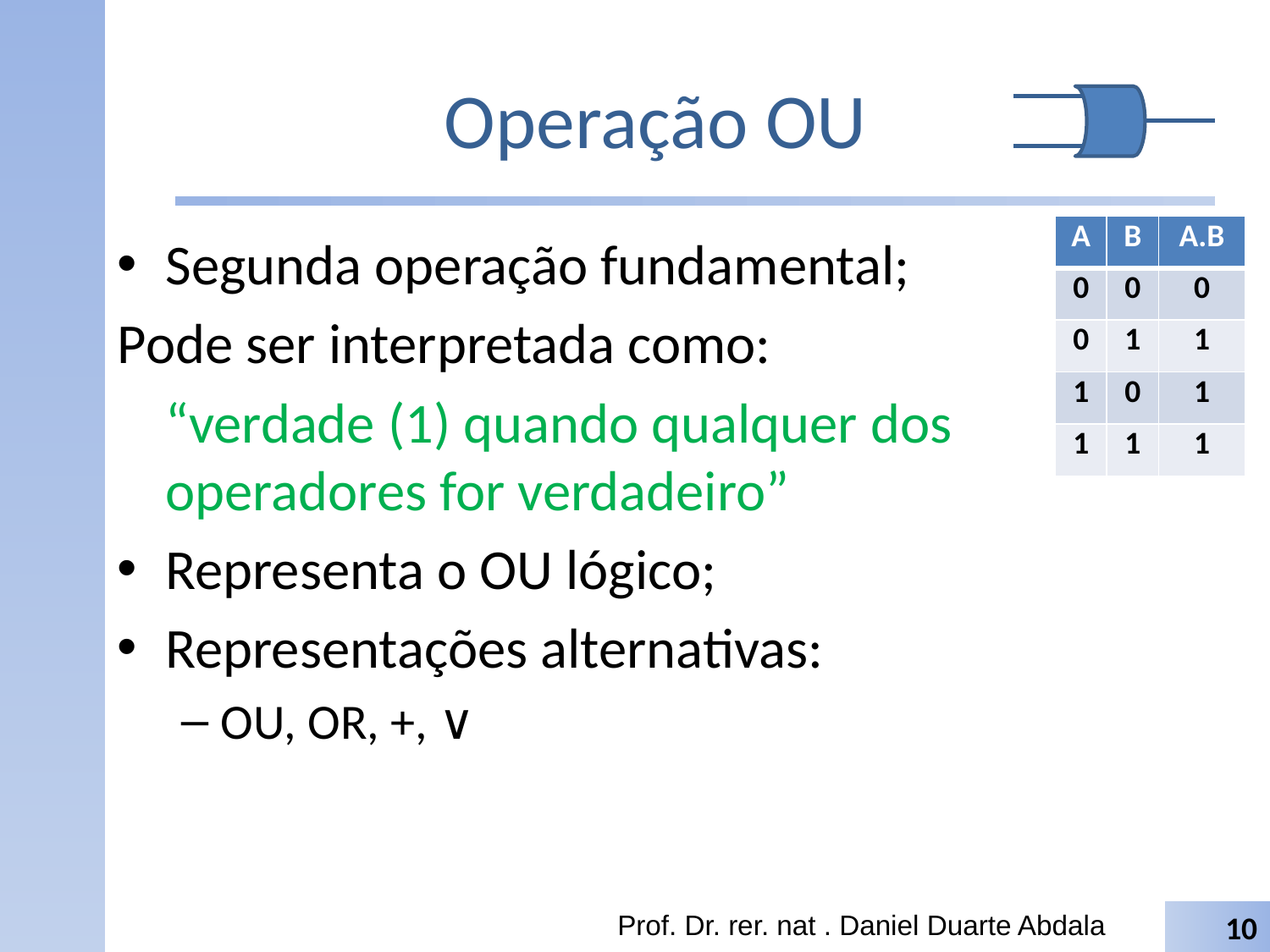

# Operação OU

| A | B | A.B |
| --- | --- | --- |
| 0 | 0 | 0 |
| 0 | 1 | 1 |
| 1 | 0 | 1 |
| 1 | 1 | 1 |
Segunda operação fundamental;
Pode ser interpretada como:
	“verdade (1) quando qualquer dos operadores for verdadeiro”
Representa o OU lógico;
Representações alternativas:
OU, OR, +, ∨

Prof. Dr. rer. nat . Daniel Duarte Abdala
10